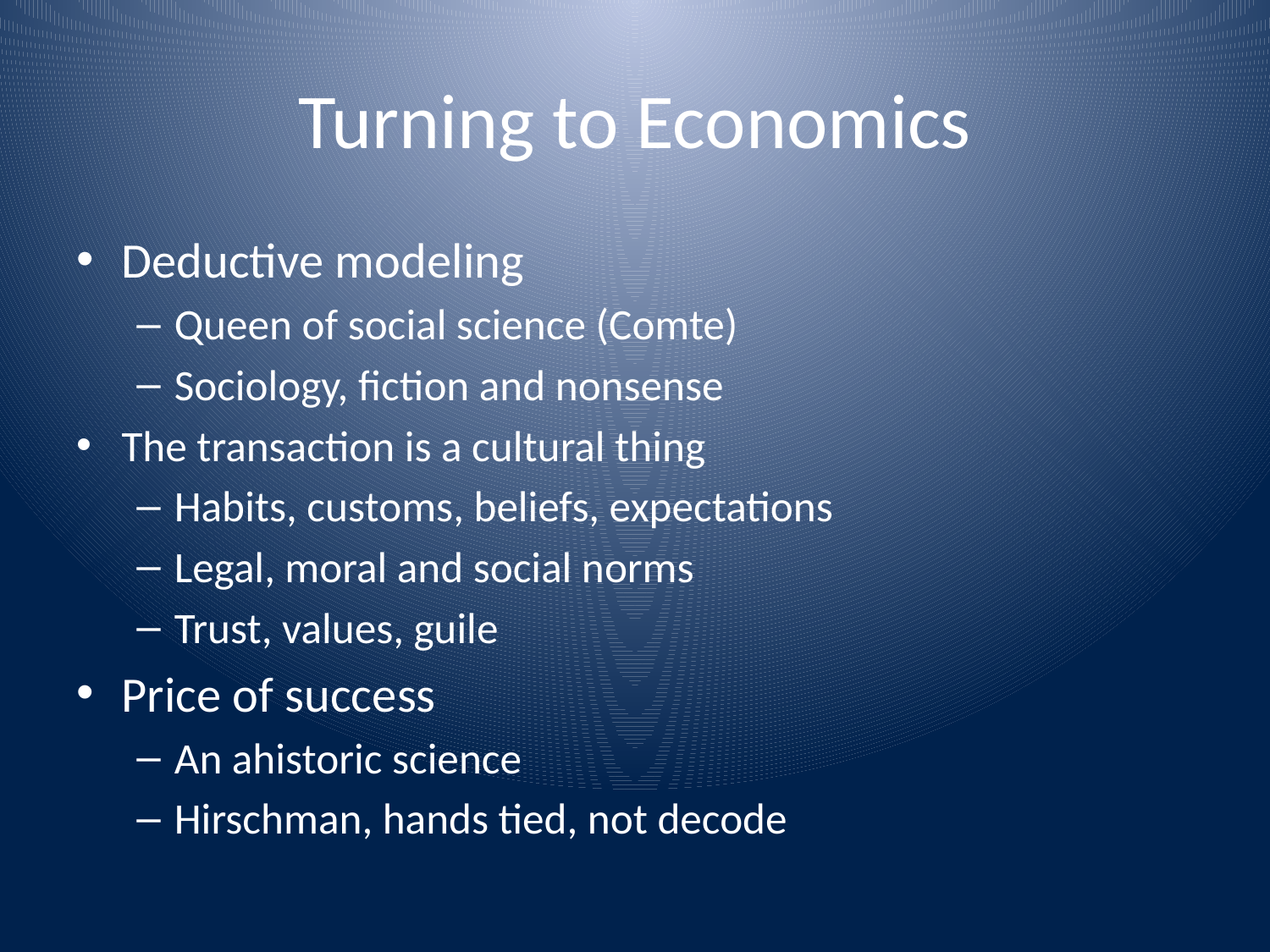

# Turning to Economics
Deductive modeling
Queen of social science (Comte)
Sociology, fiction and nonsense
The transaction is a cultural thing
Habits, customs, beliefs, expectations
Legal, moral and social norms
Trust, values, guile
Price of success
An ahistoric science
Hirschman, hands tied, not decode